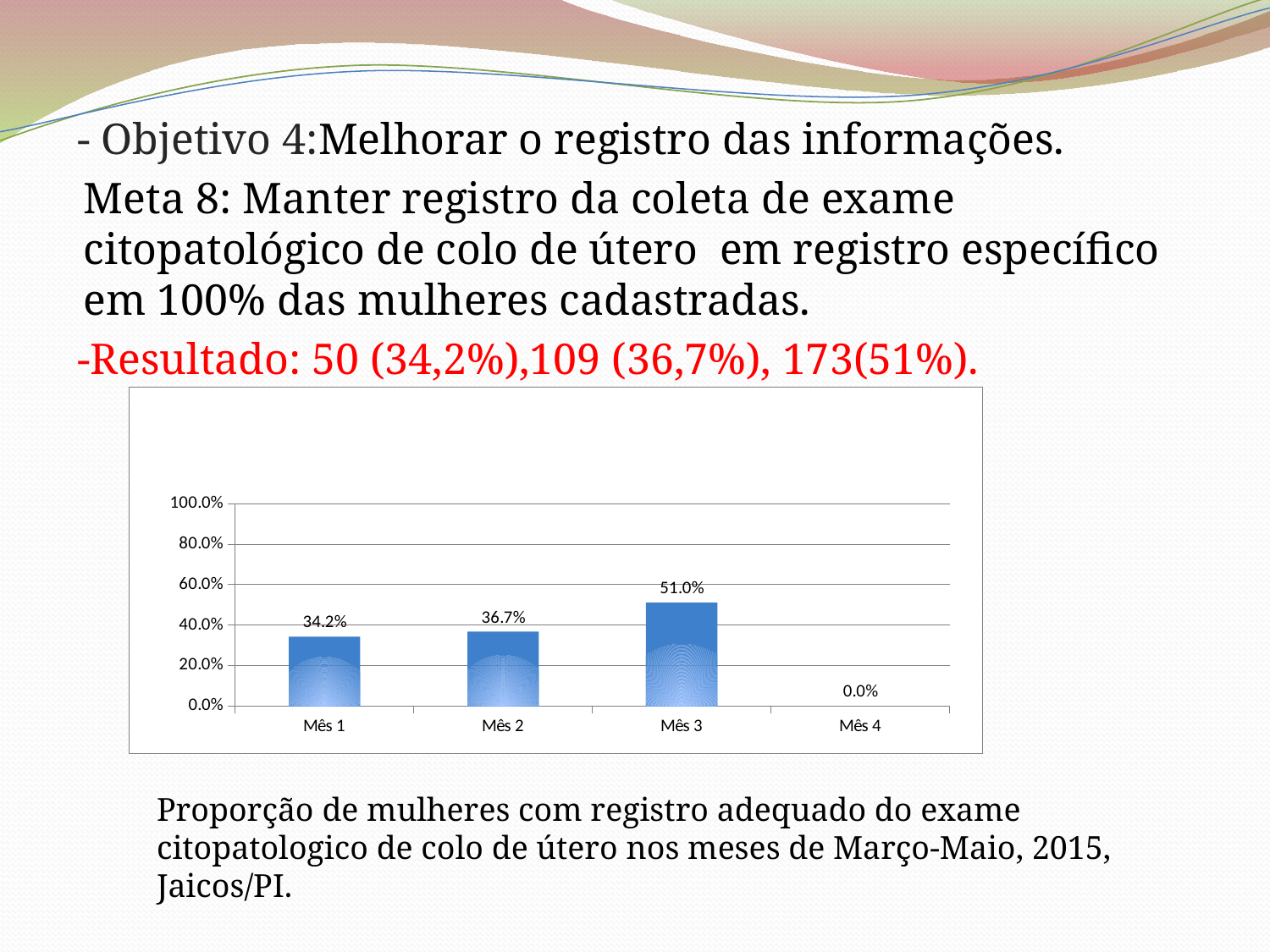

- Objetivo 4:Melhorar o registro das informações.
Meta 8: Manter registro da coleta de exame citopatológico de colo de útero  em registro específico em 100% das mulheres cadastradas.
-Resultado: 50 (34,2%),109 (36,7%), 173(51%).

### Chart

| Category | Proporção de mulheres com registro adequado do exame citopatológico de colo de útero. |
|---|---|
| Mês 1 | 0.3424657534246599 |
| Mês 2 | 0.3670033670033689 |
| Mês 3 | 0.5102639296187642 |
| Mês 4 | 0.0 |
Proporção de mulheres com registro adequado do exame citopatologico de colo de útero nos meses de Março-Maio, 2015, Jaicos/PI.